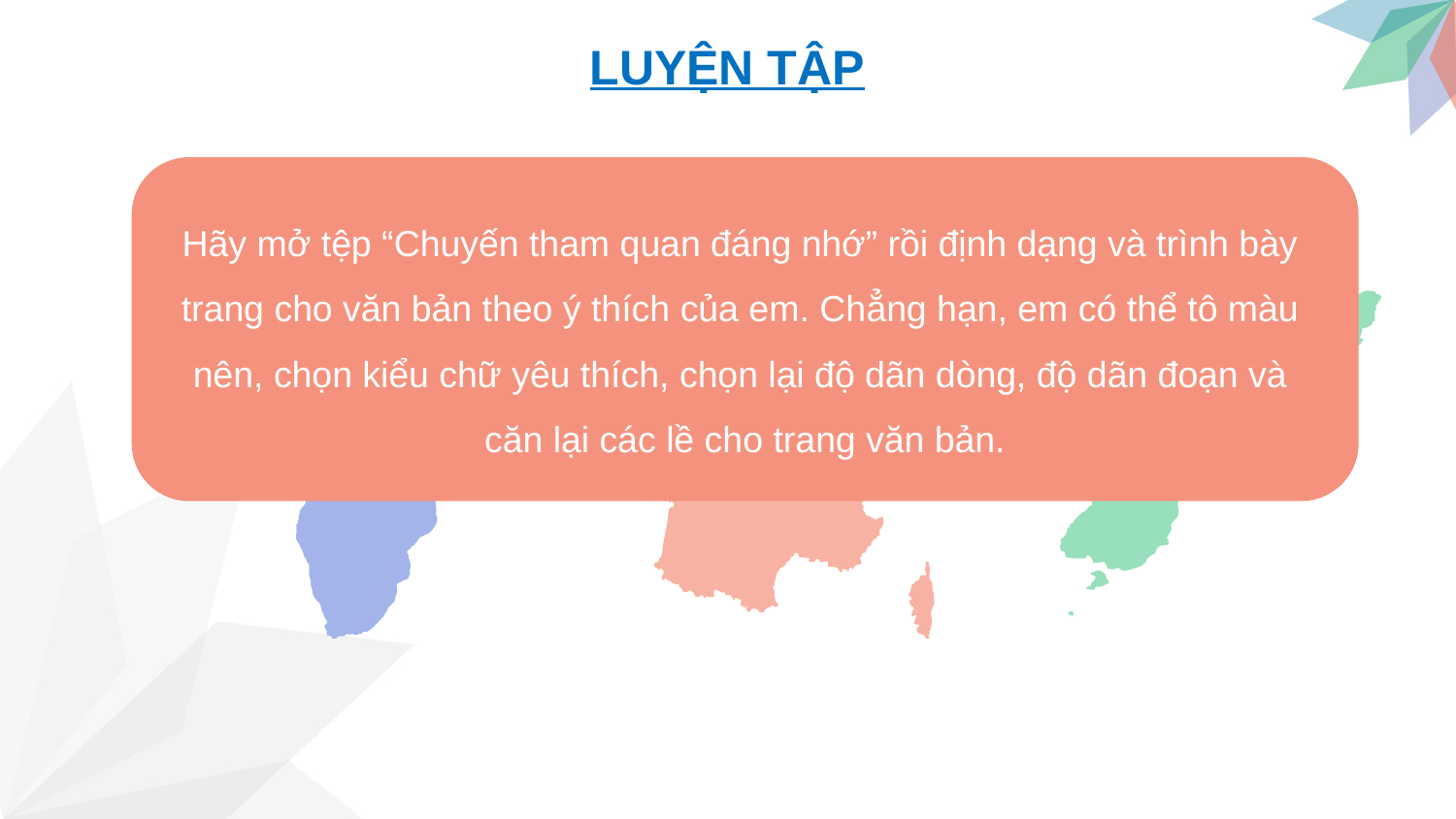

LUYỆN TẬP
Hãy mở tệp “Chuyến tham quan đáng nhớ” rồi định dạng và trình bày
trang cho văn bản theo ý thích của em. Chẳng hạn, em có thể tô màu
nên, chọn kiểu chữ yêu thích, chọn lại độ dãn dòng, độ dãn đoạn và
căn lại các lề cho trang văn bản.